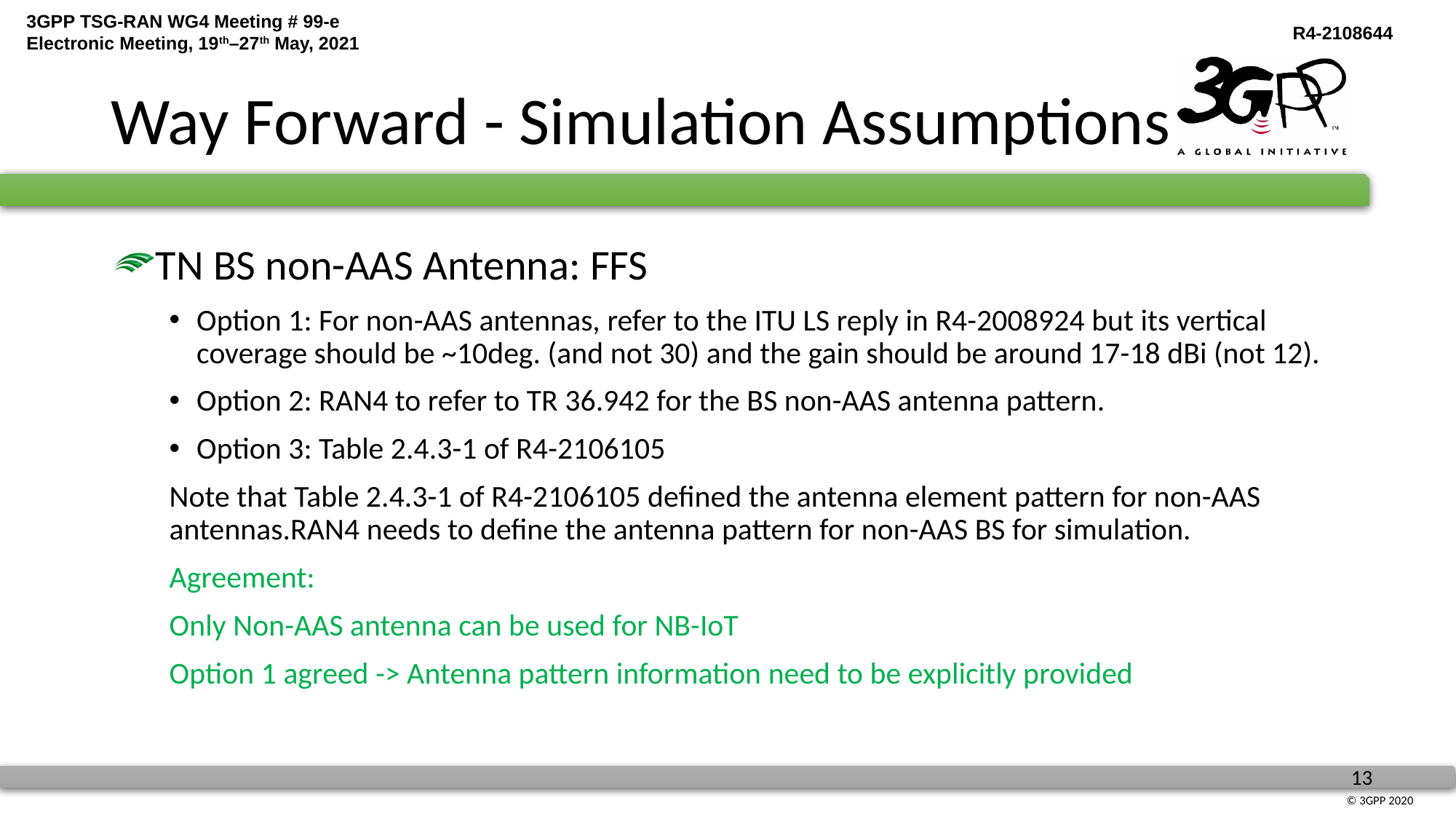

# Way Forward - Simulation Assumptions
TN BS non-AAS Antenna: FFS
Option 1: For non-AAS antennas, refer to the ITU LS reply in R4-2008924 but its vertical coverage should be ~10deg. (and not 30) and the gain should be around 17-18 dBi (not 12).
Option 2: RAN4 to refer to TR 36.942 for the BS non-AAS antenna pattern.
Option 3: Table 2.4.3-1 of R4-2106105
Note that Table 2.4.3-1 of R4-2106105 defined the antenna element pattern for non-AAS antennas.RAN4 needs to define the antenna pattern for non-AAS BS for simulation.
Agreement:
Only Non-AAS antenna can be used for NB-IoT
Option 1 agreed -> Antenna pattern information need to be explicitly provided